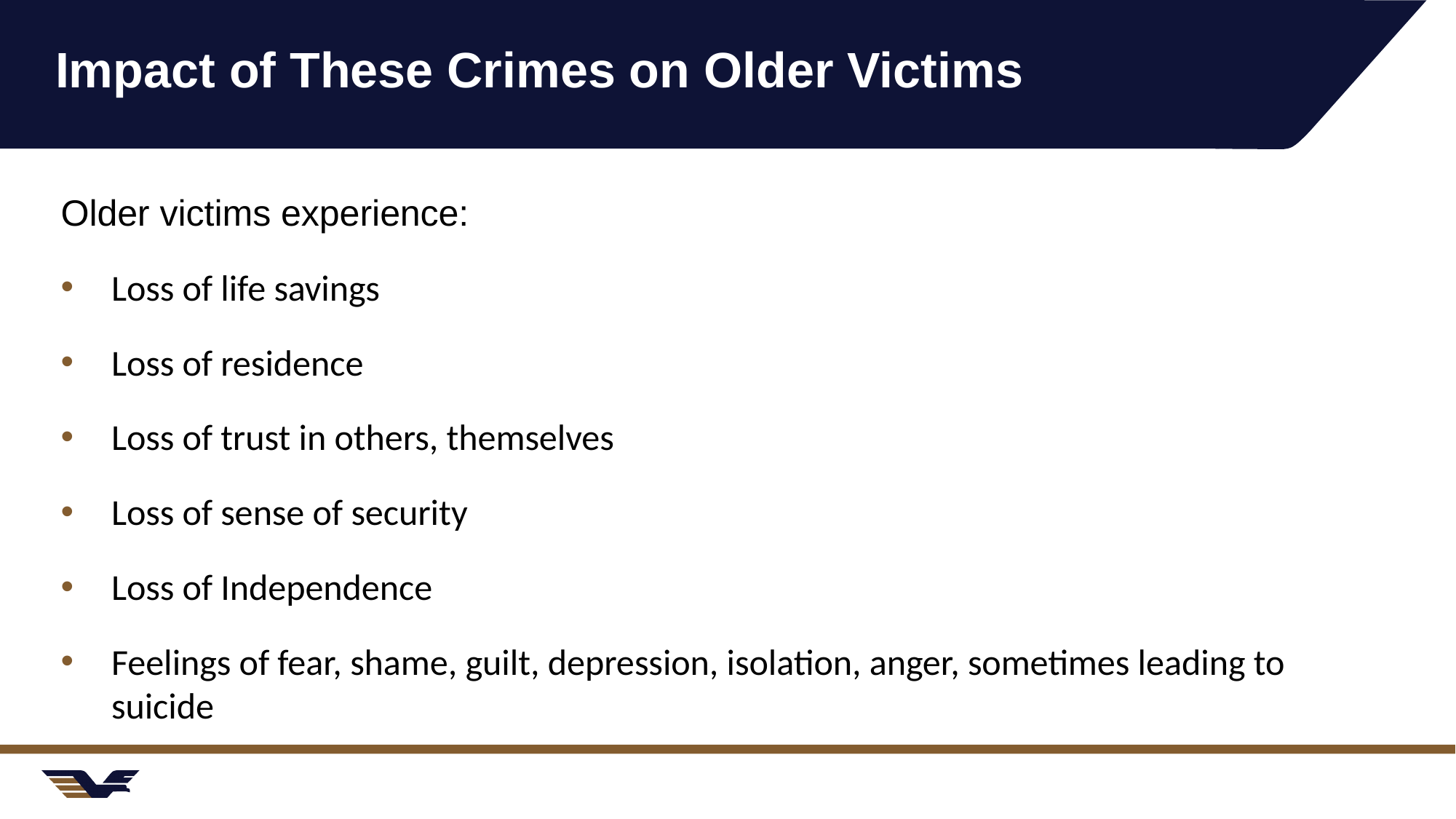

# Impact of These Crimes on Older Victims
Older victims experience:
Loss of life savings
Loss of residence
Loss of trust in others, themselves
Loss of sense of security
Loss of Independence
Feelings of fear, shame, guilt, depression, isolation, anger, sometimes leading to suicide